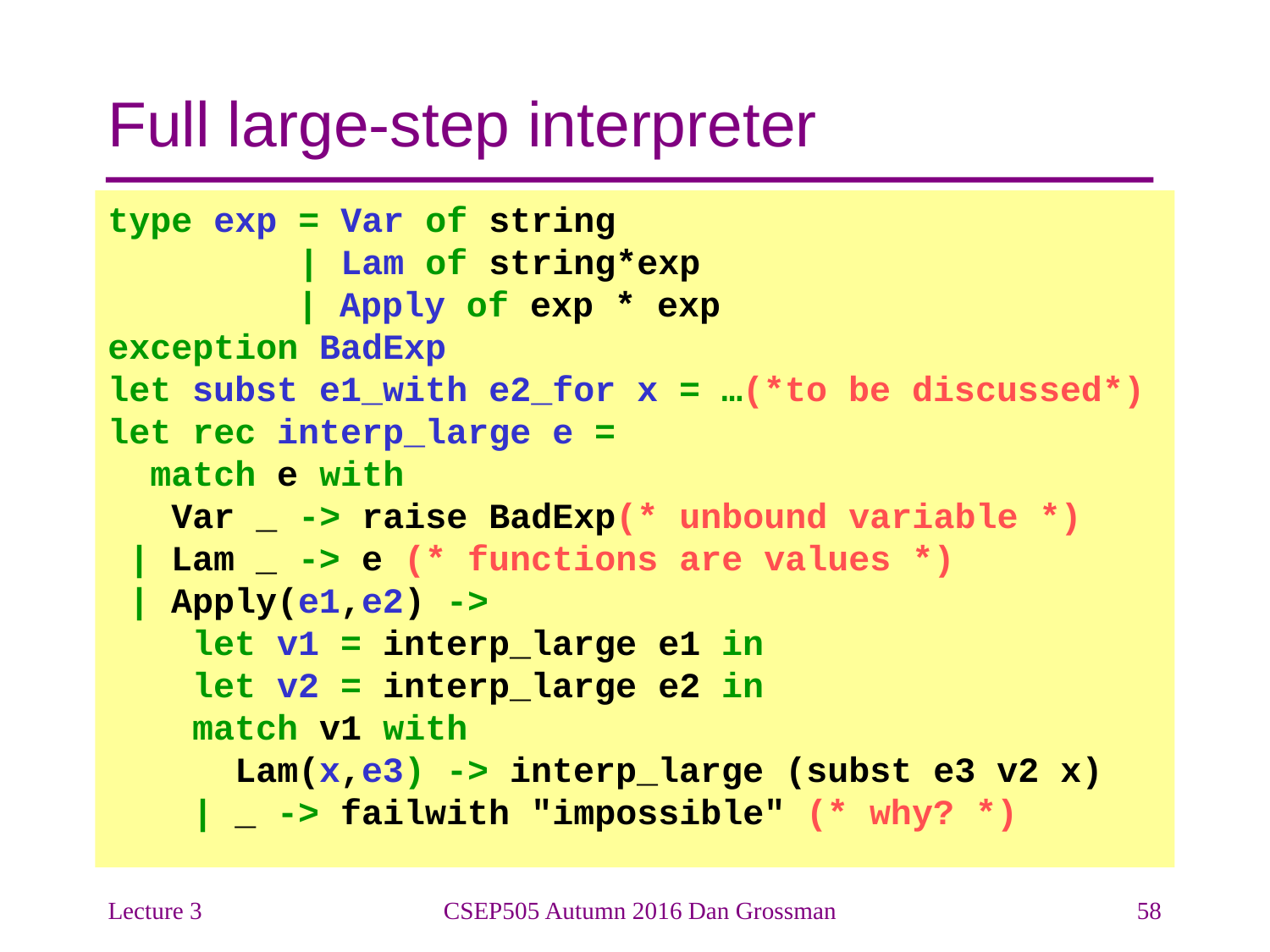

# Full large-step interpreter
type exp = Var of string
         | Lam of string*exp
       | Apply of exp * exp
exception BadExp
let subst e1_with e2_for x = …(*to be discussed*)
let rec interp_large e =
  match e with
   Var _ -> raise BadExp(* unbound variable *)
 | Lam _ -> e (* functions are values *)
 | Apply(e1,e2) ->
    let v1 = interp_large e1 in
    let v2 = interp_large e2 in
    match v1 with
      Lam(x,e3) -> interp_large (subst e3 v2 x)
    | _ -> failwith "impossible" (* why? *)
Lecture 3
CSEP505 Autumn 2016 Dan Grossman
58